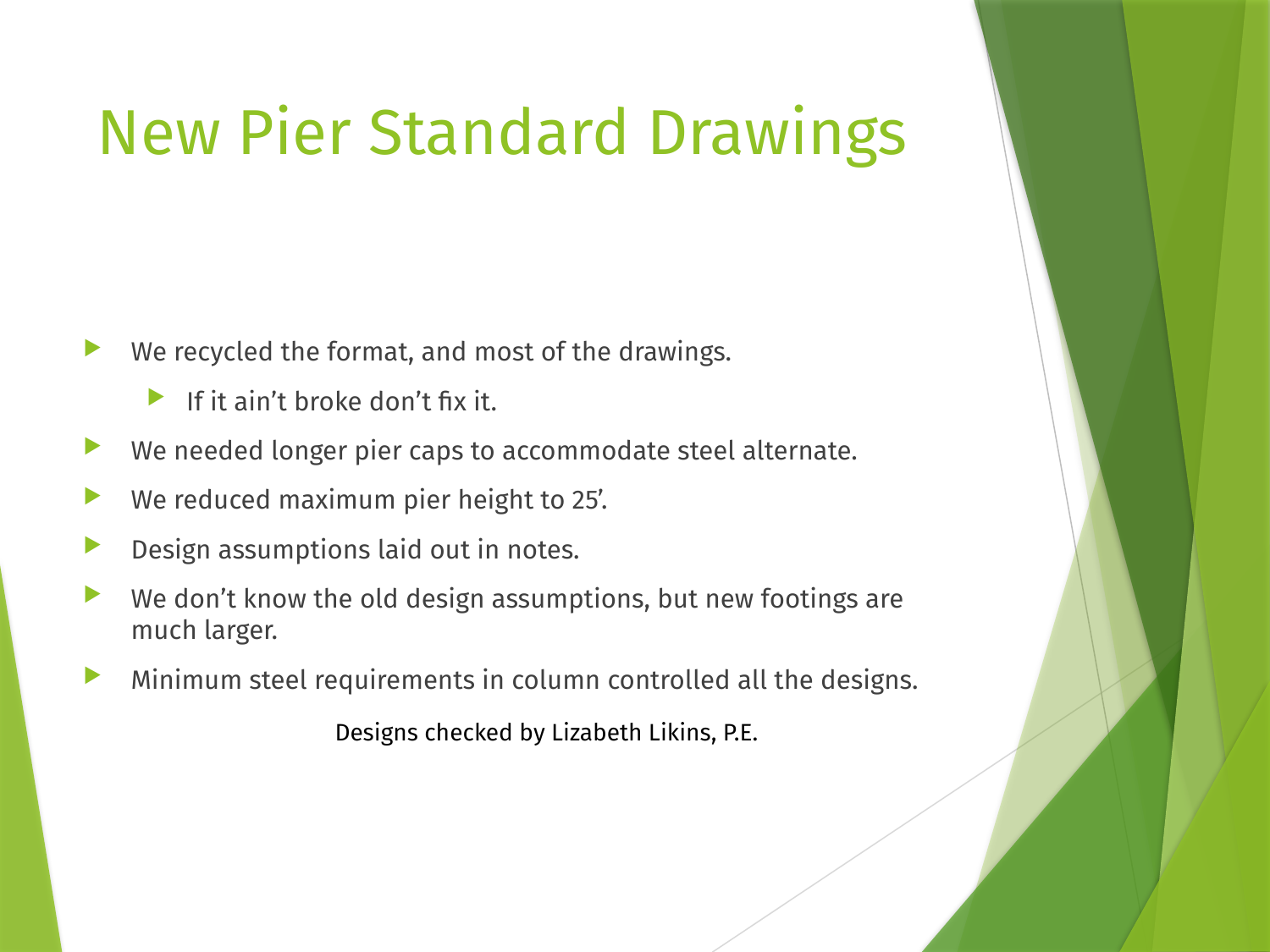

# New Pier Standard Drawings
We recycled the format, and most of the drawings.
If it ain’t broke don’t fix it.
We needed longer pier caps to accommodate steel alternate.
We reduced maximum pier height to 25’.
Design assumptions laid out in notes.
We don’t know the old design assumptions, but new footings are much larger.
Minimum steel requirements in column controlled all the designs.
Designs checked by Lizabeth Likins, P.E.